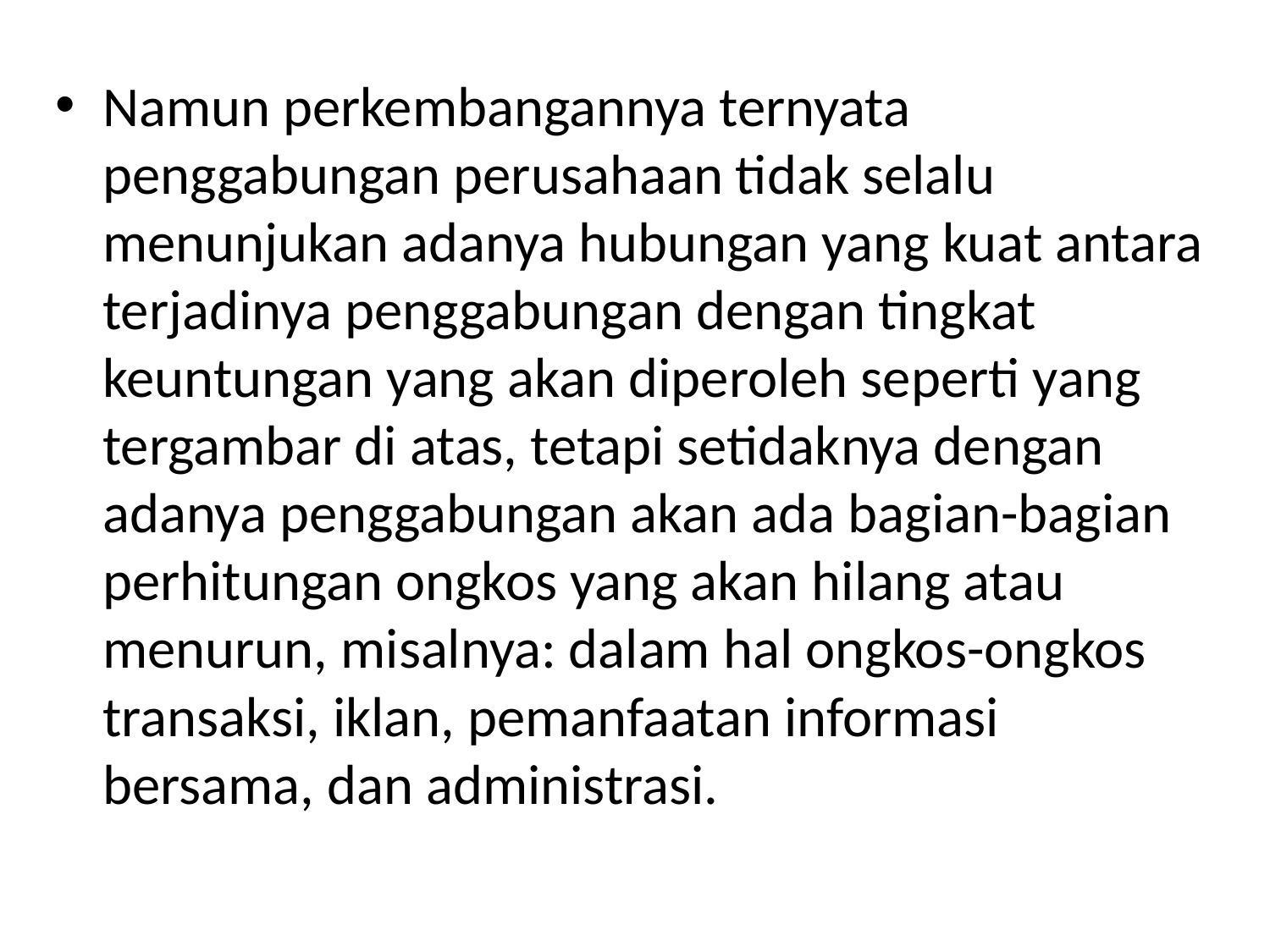

Namun perkembangannya ternyata penggabungan perusahaan tidak selalu menunjukan adanya hubungan yang kuat antara terjadinya penggabungan dengan tingkat keuntungan yang akan diperoleh seperti yang tergambar di atas, tetapi setidaknya dengan adanya penggabungan akan ada bagian-bagian perhitungan ongkos yang akan hilang atau menurun, misalnya: dalam hal ongkos-ongkos transaksi, iklan, pemanfaatan informasi bersama, dan administrasi.